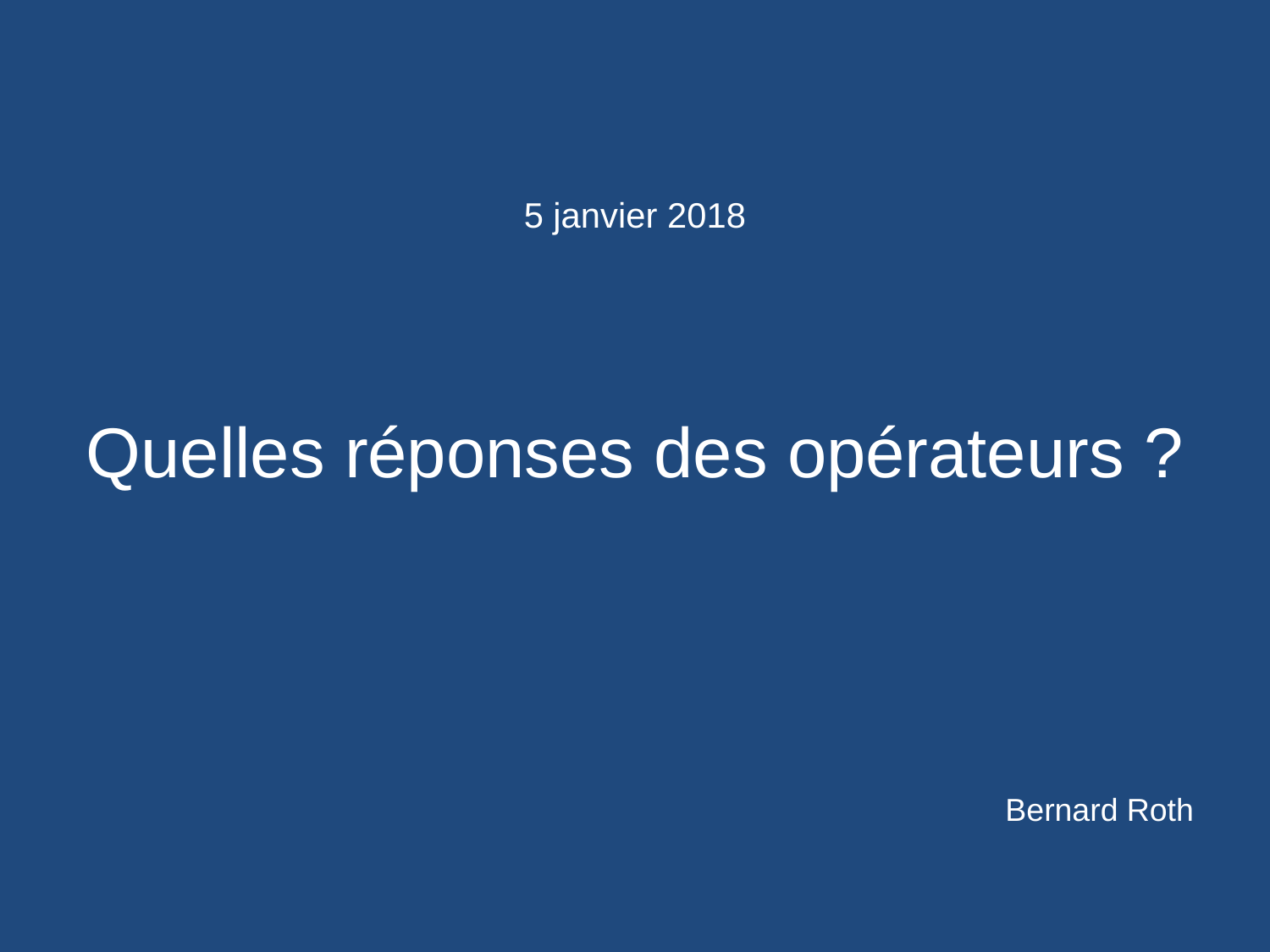

# 5 janvier 2018

Quelles réponses des opérateurs ?

Bernard Roth
05/01/18
1